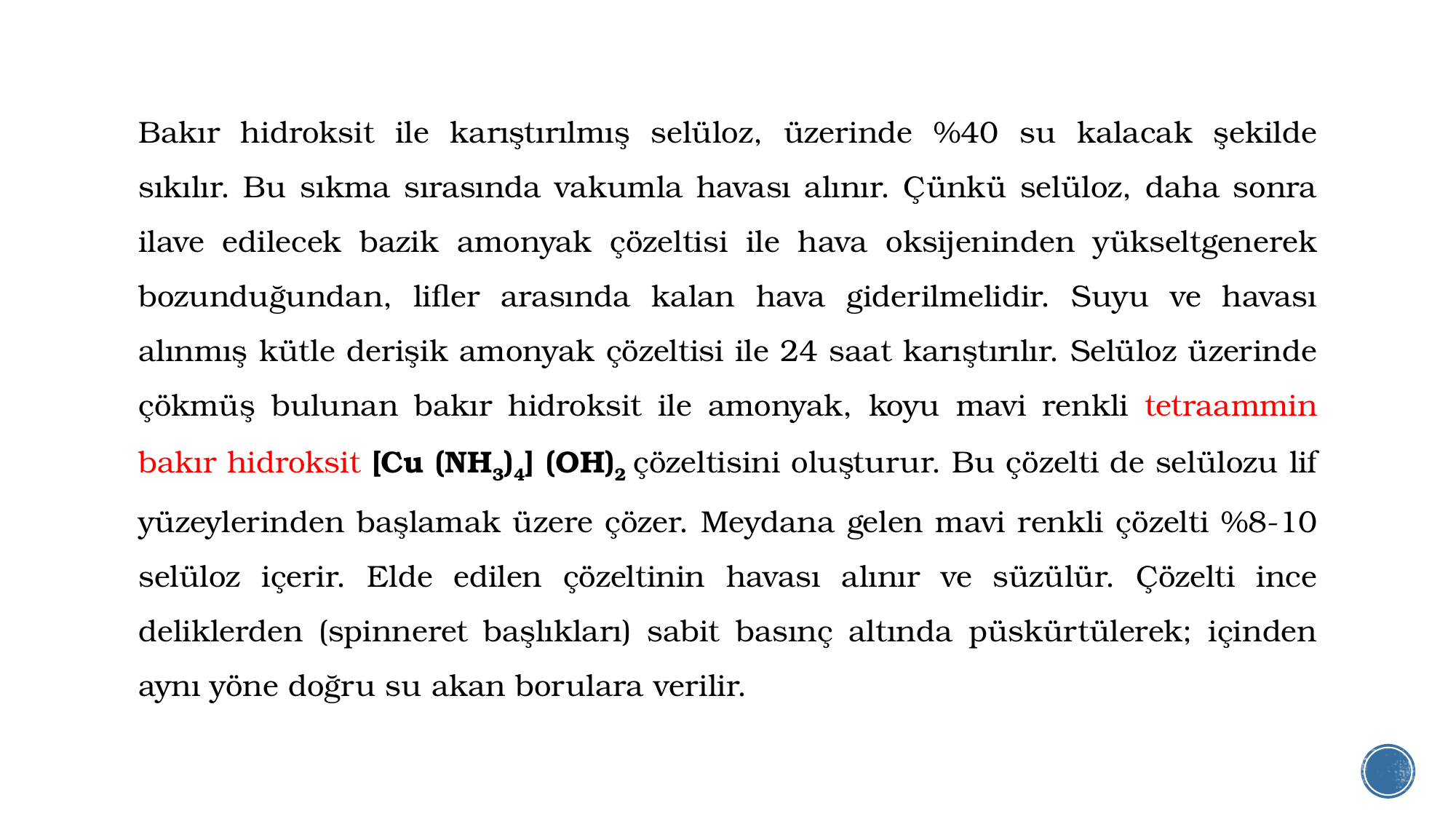

Bakır hidroksit ile karıştırılmış selüloz, üzerinde %40 su kalacak şekilde sıkılır. Bu sıkma sırasında vakumla havası alınır. Çünkü selüloz, daha sonra ilave edilecek bazik amonyak çözeltisi ile hava oksijeninden yükseltgenerek bozunduğundan, lifler arasında kalan hava giderilmelidir. Suyu ve havası alınmış kütle derişik amonyak çözeltisi ile 24 saat karıştırılır. Selüloz üzerinde çökmüş bulunan bakır hidroksit ile amonyak, koyu mavi renkli tetraammin bakır hidroksit [Cu (NH3)4] (OH)2 çözeltisini oluşturur. Bu çözelti de selülozu lif yüzeylerinden başlamak üzere çözer. Meydana gelen mavi renkli çözelti %8-10 selüloz içerir. Elde edilen çözeltinin havası alınır ve süzülür. Çözelti ince deliklerden (spinneret başlıkları) sabit basınç altında püskürtülerek; içinden aynı yöne doğru su akan borulara verilir.